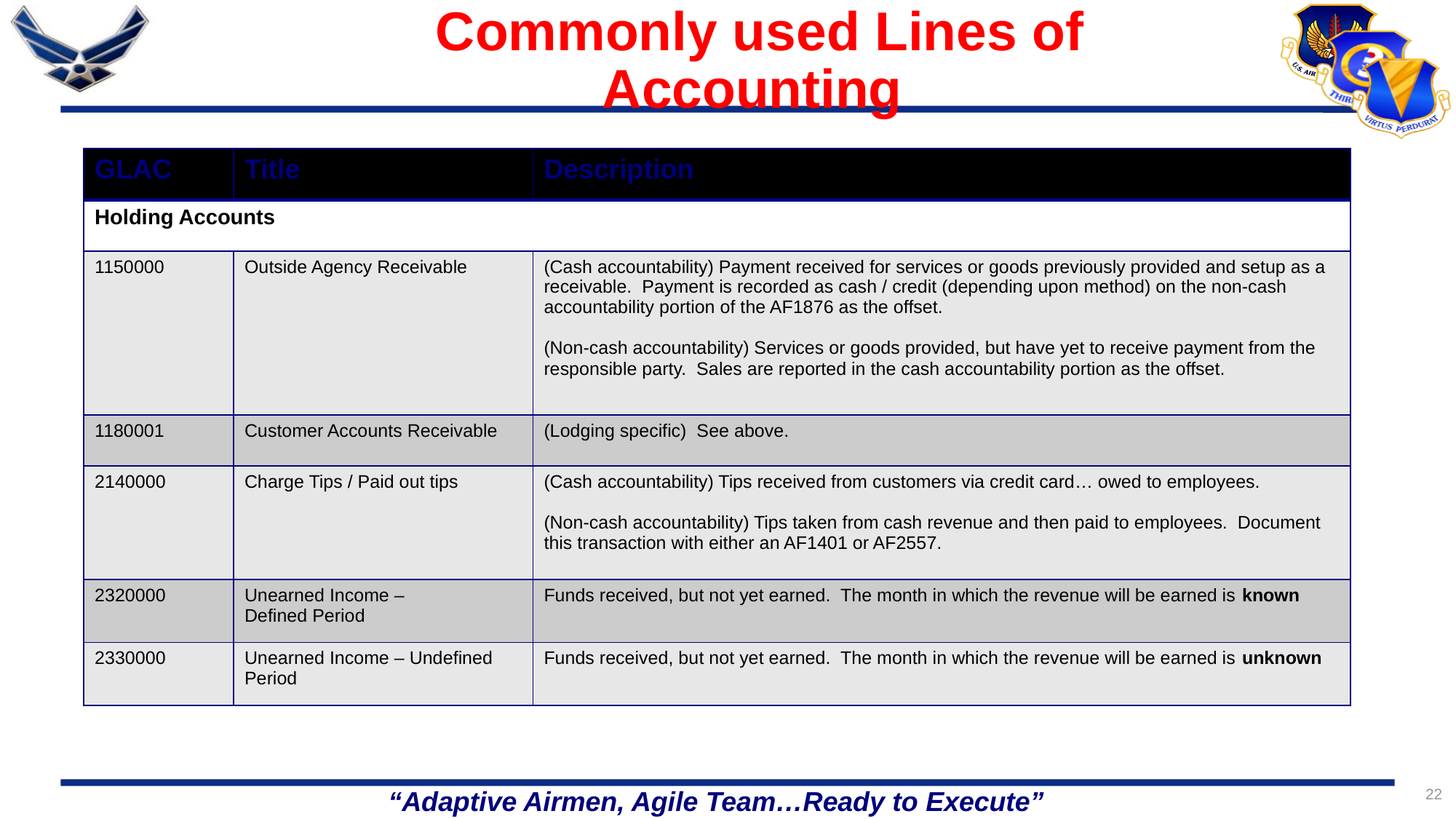

Commonly used Lines of Accounting
| GLAC | Title | Description |
| --- | --- | --- |
| Holding Accounts |  |  |
| 1150000 | Outside Agency Receivable | (Cash accountability) Payment received for services or goods previously provided and setup as a receivable. Payment is recorded as cash / credit (depending upon method) on the non-cash accountability portion of the AF1876 as the offset. (Non-cash accountability) Services or goods provided, but have yet to receive payment from the responsible party. Sales are reported in the cash accountability portion as the offset. |
| 1180001 | Customer Accounts Receivable | (Lodging specific) See above. |
| 2140000 | Charge Tips / Paid out tips | (Cash accountability) Tips received from customers via credit card… owed to employees. (Non-cash accountability) Tips taken from cash revenue and then paid to employees. Document this transaction with either an AF1401 or AF2557. |
| 2320000 | Unearned Income – Defined Period | Funds received, but not yet earned. The month in which the revenue will be earned is known |
| 2330000 | Unearned Income – Undefined Period | Funds received, but not yet earned. The month in which the revenue will be earned is unknown |
22